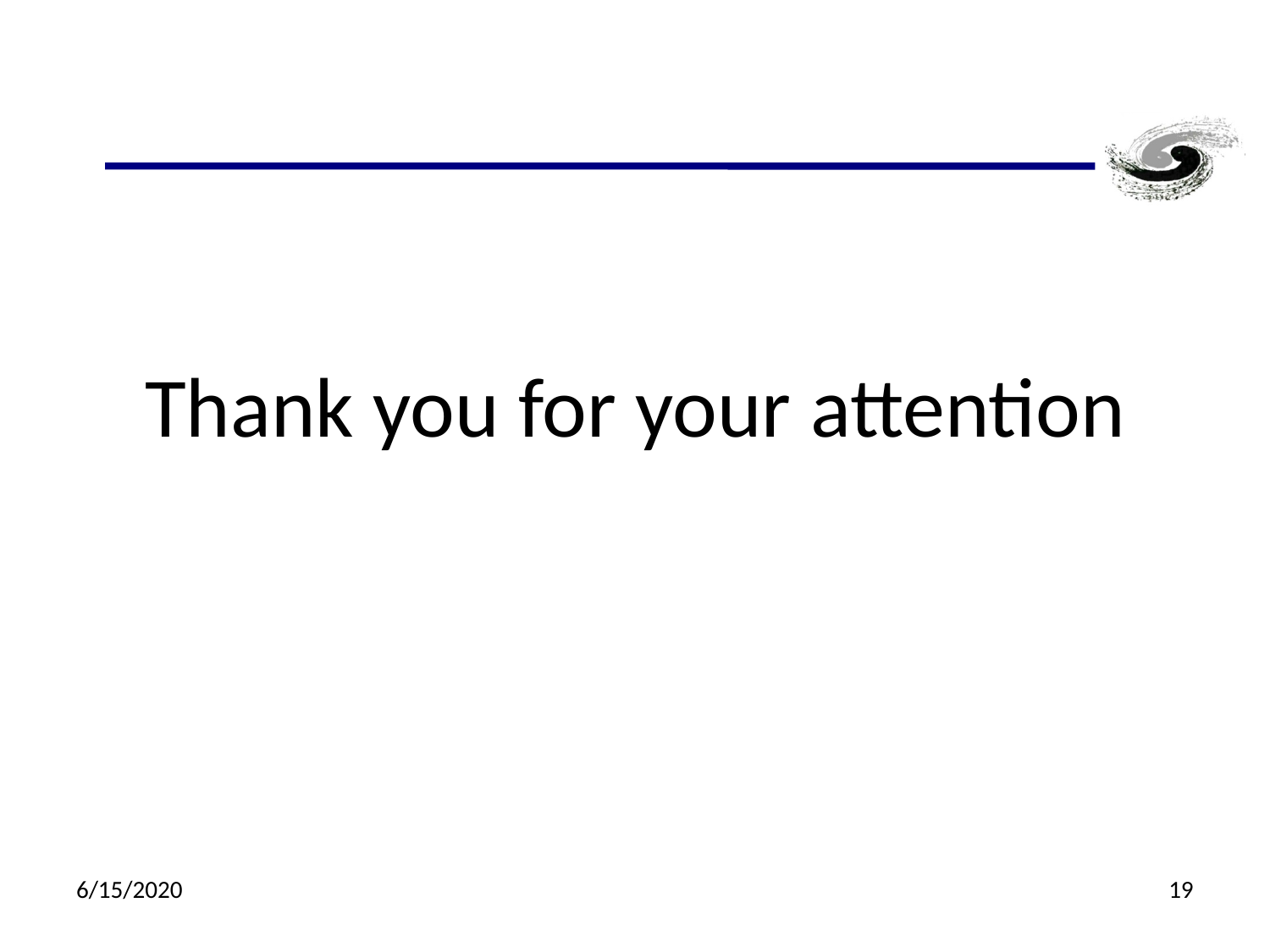

#
Thank you for your attention
6/15/2020
19